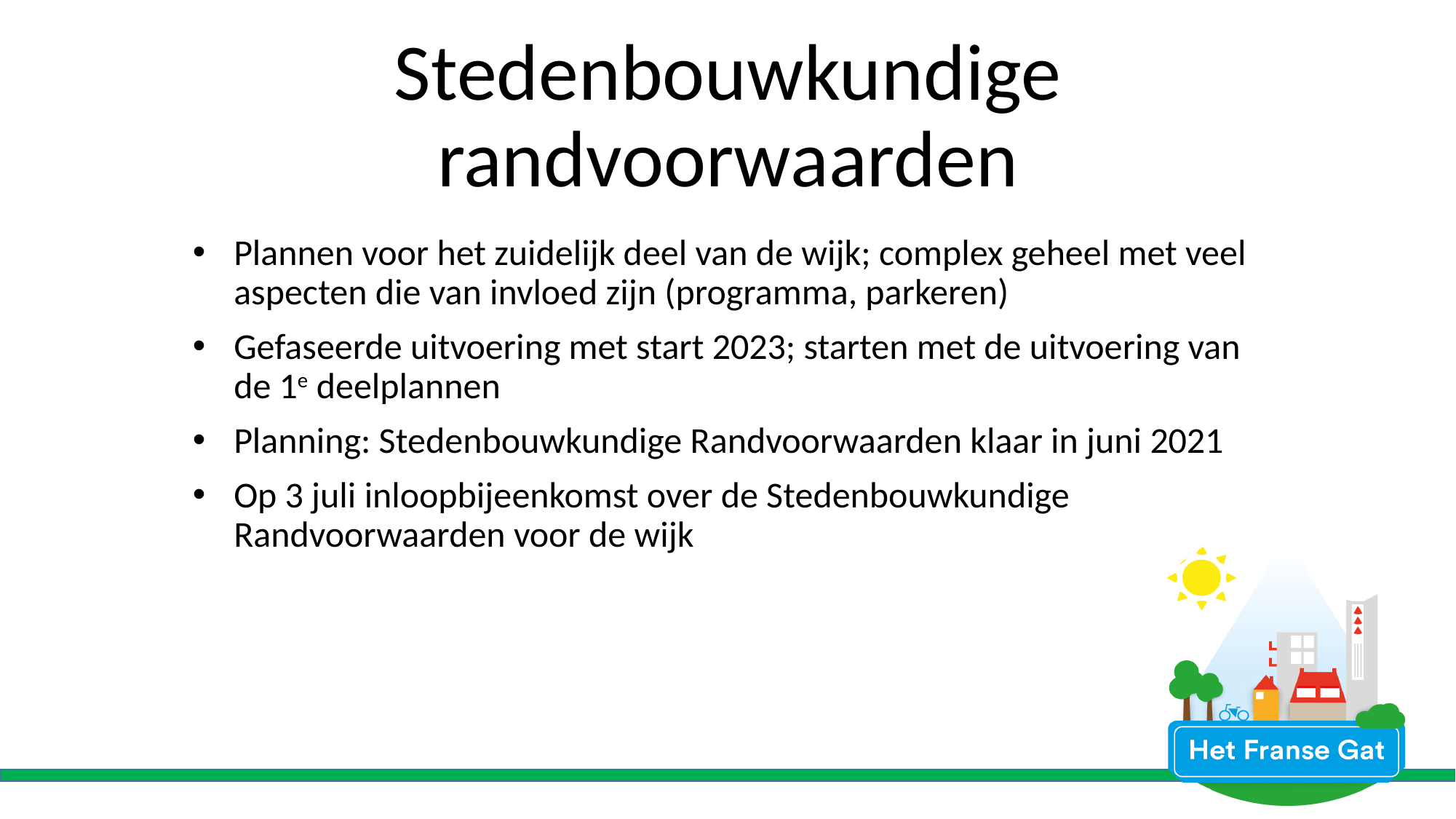

# Stedenbouwkundige randvoorwaarden
Plannen voor het zuidelijk deel van de wijk; complex geheel met veel aspecten die van invloed zijn (programma, parkeren)
Gefaseerde uitvoering met start 2023; starten met de uitvoering van de 1e deelplannen
Planning: Stedenbouwkundige Randvoorwaarden klaar in juni 2021
Op 3 juli inloopbijeenkomst over de Stedenbouwkundige Randvoorwaarden voor de wijk